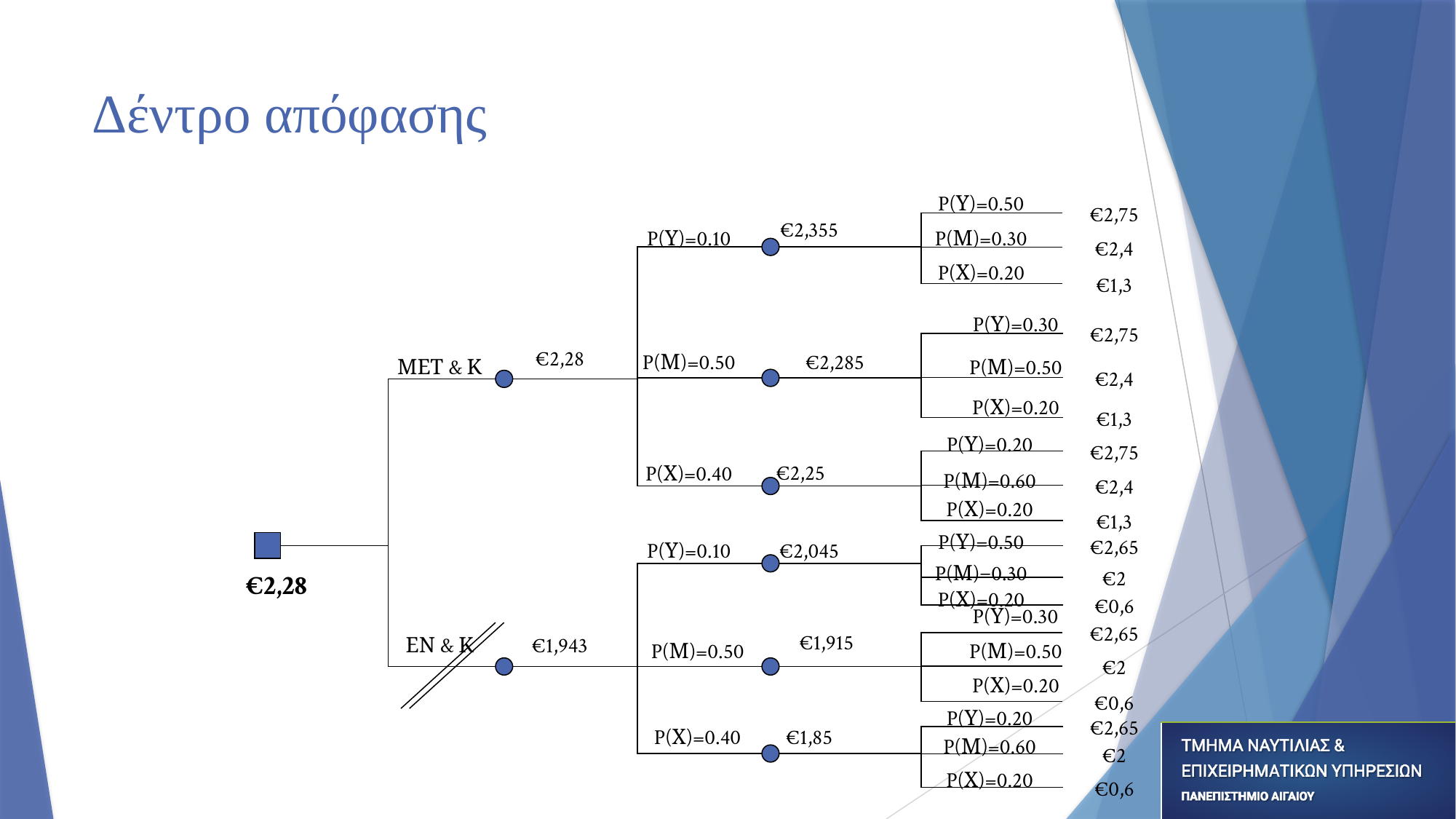

# Δέντρο απόφασης
P(Υ)=0.50
€2,75
€2,355
P(Υ)=0.10
P(Μ)=0.30

€2,4
P(Χ)=0.20
€1,3
P(Υ)=0.30
€2,75
€2,28
P(Μ)=0.50
€2,285
ΜΕΤ & Κ
P(Μ)=0.50

€2,4
P(Χ)=0.20
€1,3
P(Υ)=0.20
€2,75
€2,25
P(Χ)=0.40
P(Μ)=0.60

€2,4
P(Χ)=0.20
€1,3
P(Υ)=0.50

P(Υ)=0.10
€2,045
€2,65

P(Μ)=0.30
€2,28
€2
P(Χ)=0.20
€0,6
P(Υ)=0.30

€1,915
€2,65
ΕΝ & Κ
€1,943
P(Μ)=0.50
P(Μ)=0.50

€2
P(Χ)=0.20
€0,6
P(Υ)=0.20
€2,65
P(Χ)=0.40
€1,85
P(Μ)=0.60

€2
P(Χ)=0.20
€0,6